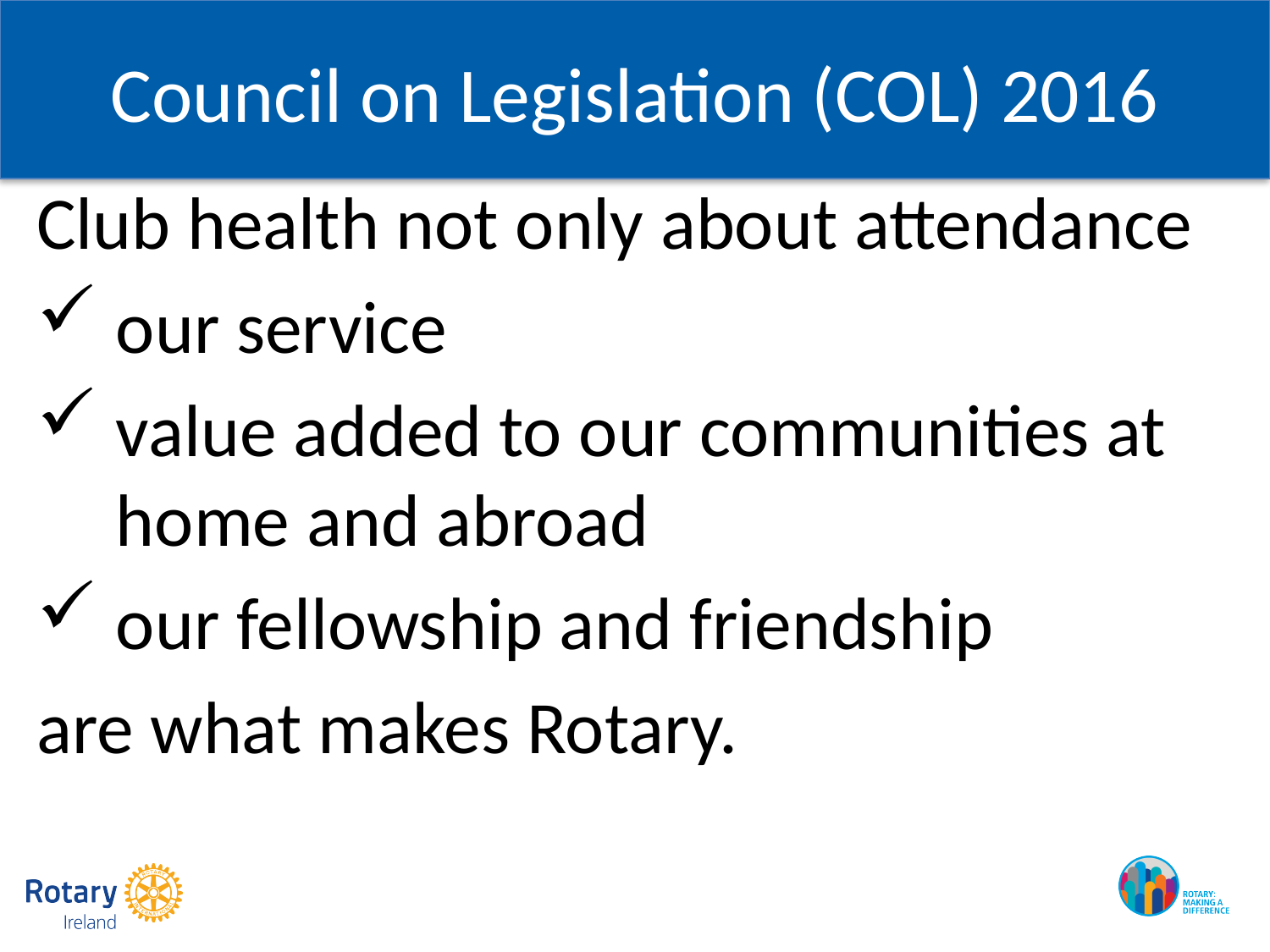

# Council on Legislation (COL) 2016
Club health not only about attendance
our service
value added to our communities at home and abroad
our fellowship and friendship
are what makes Rotary.